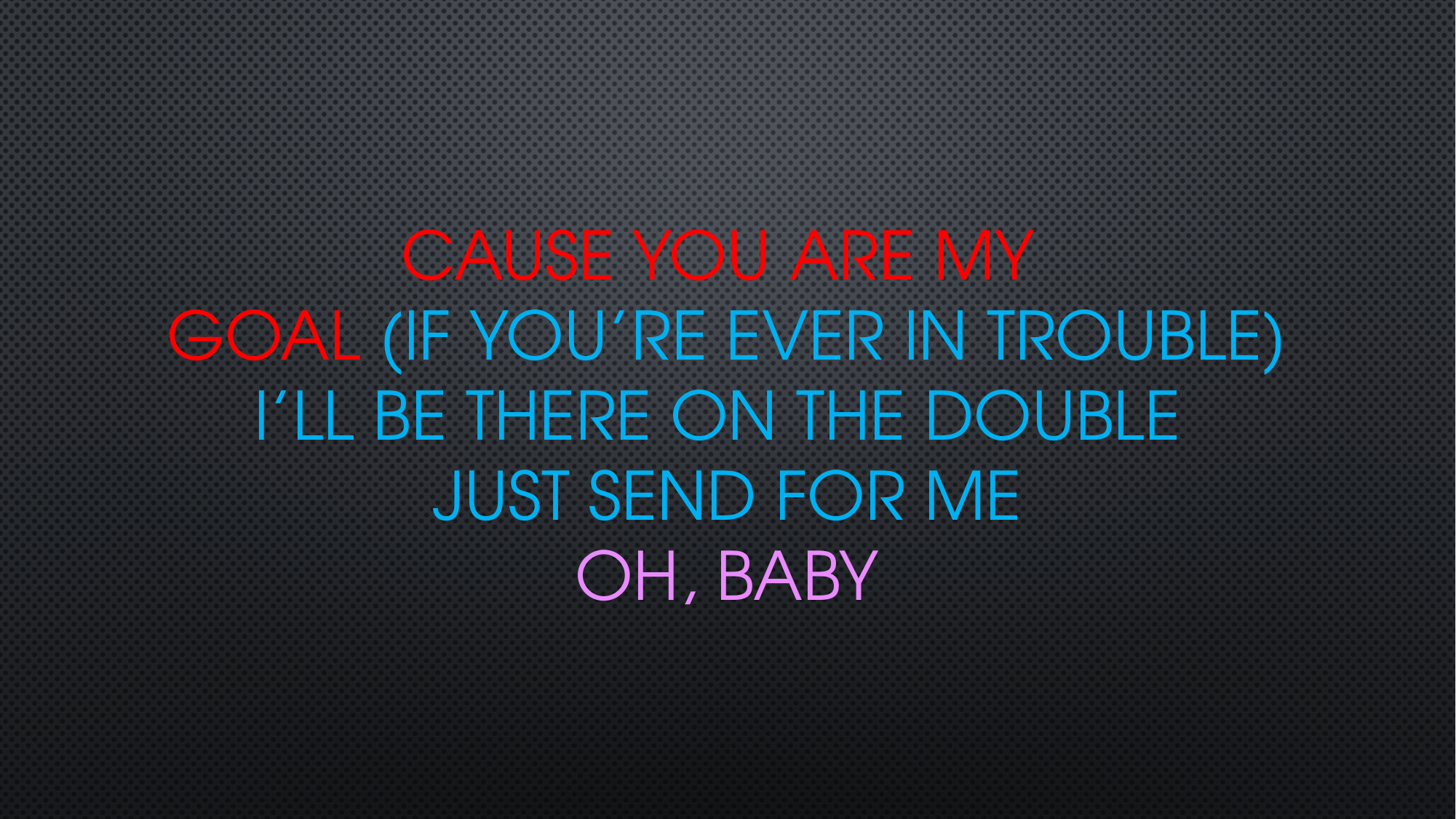

# Cause you are my goal (If you’re ever in trouble) I’ll be there on the double Just send for me Oh, baby